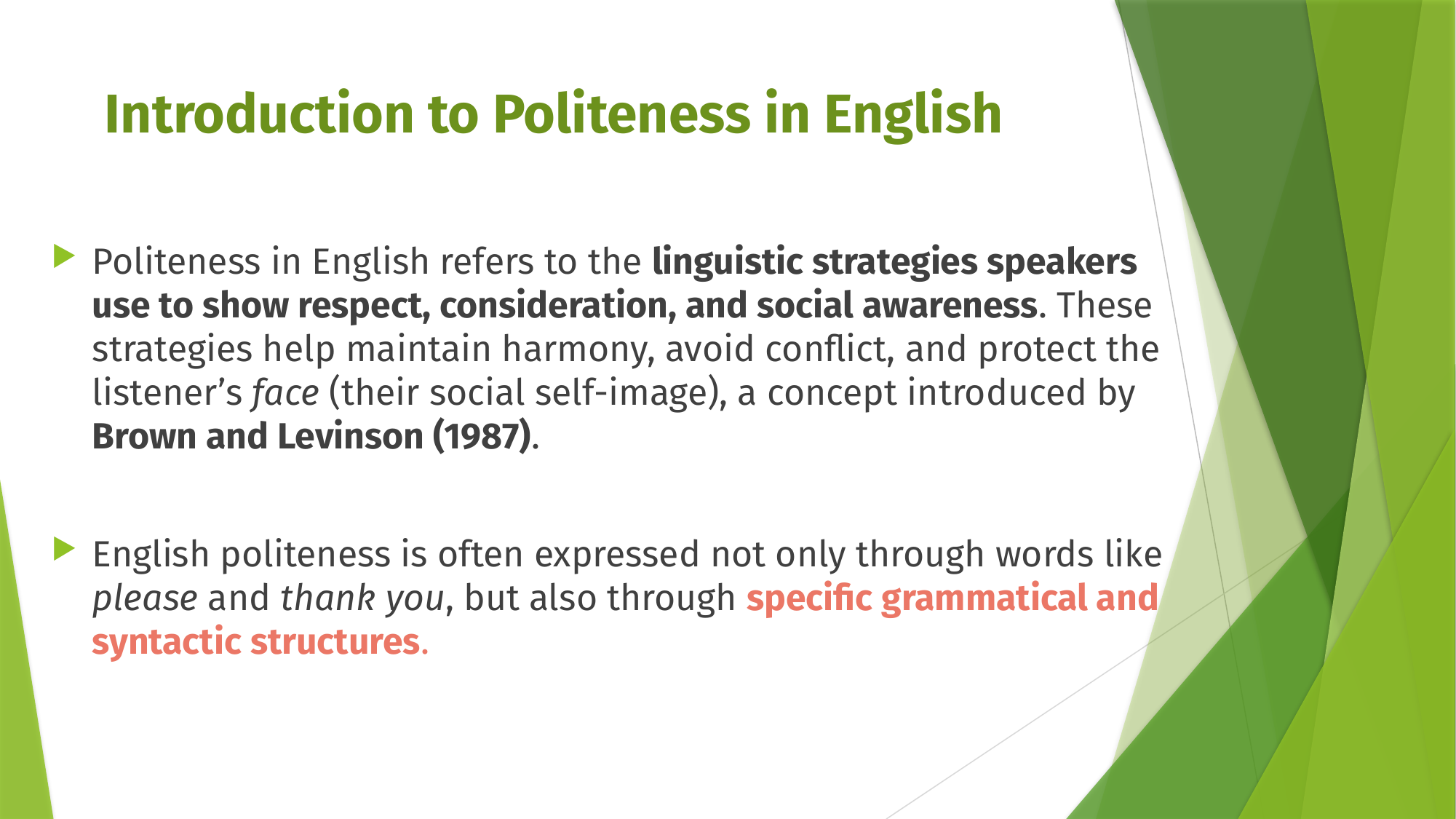

# Introduction to Politeness in English

Politeness in English refers to the linguistic strategies speakers use to show respect, consideration, and social awareness. These strategies help maintain harmony, avoid conflict, and protect the listener’s face (their social self-image), a concept introduced by Brown and Levinson (1987).

English politeness is often expressed not only through words like please and thank you, but also through specific grammatical and syntactic structures.